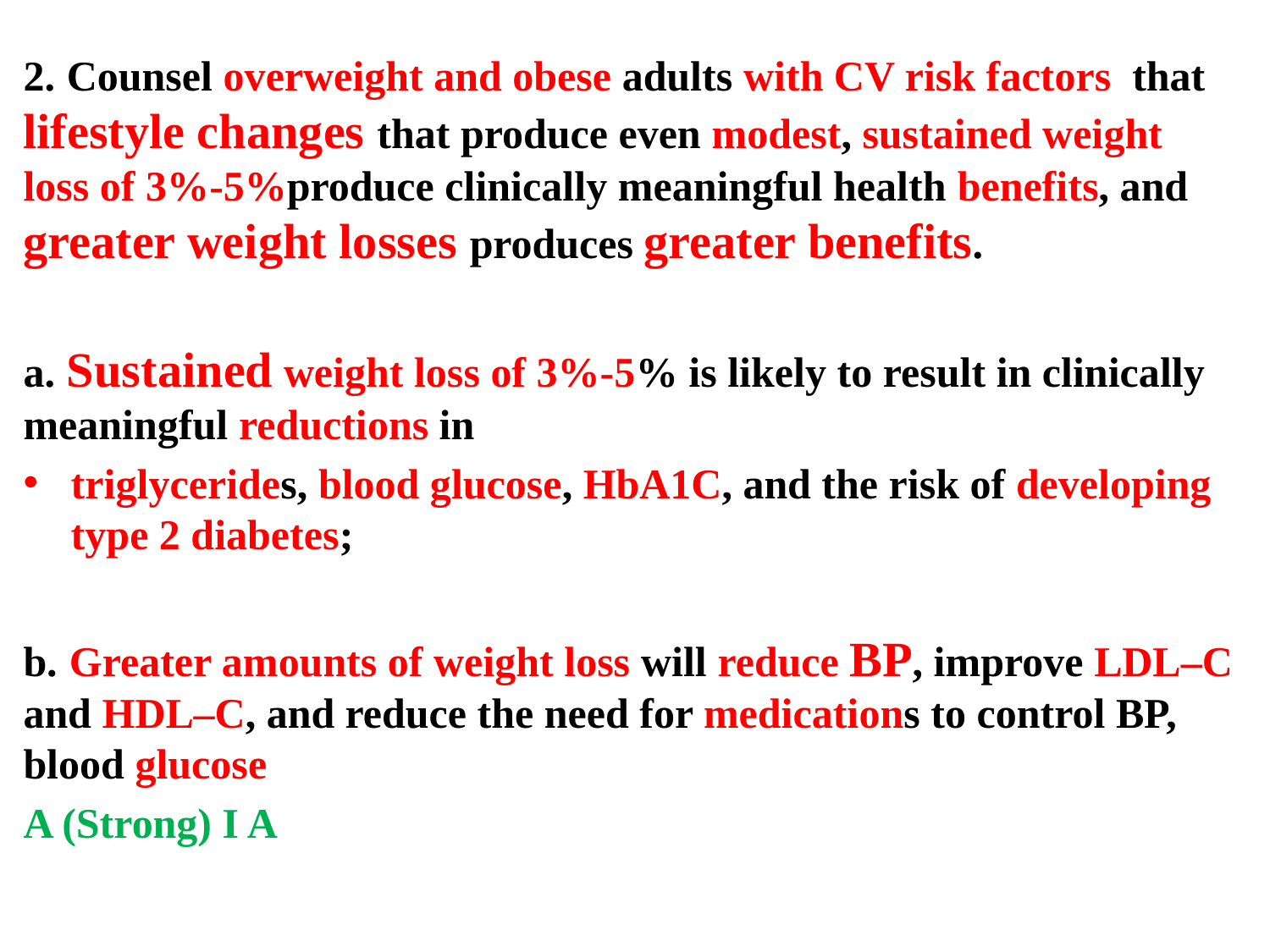

#
2. Counsel overweight and obese adults with CV risk factors  that lifestyle changes that produce even modest, sustained weight loss of 3%-5%produce clinically meaningful health benefits, and greater weight losses produces greater benefits.

a. Sustained weight loss of 3%-5% is likely to result in clinically meaningful reductions in
triglycerides, blood glucose, HbA1C, and the risk of developing type 2 diabetes;

b. Greater amounts of weight loss will reduce BP, improve LDL–C and HDL–C, and reduce the need for medications to control BP, blood glucose
A (Strong) I A